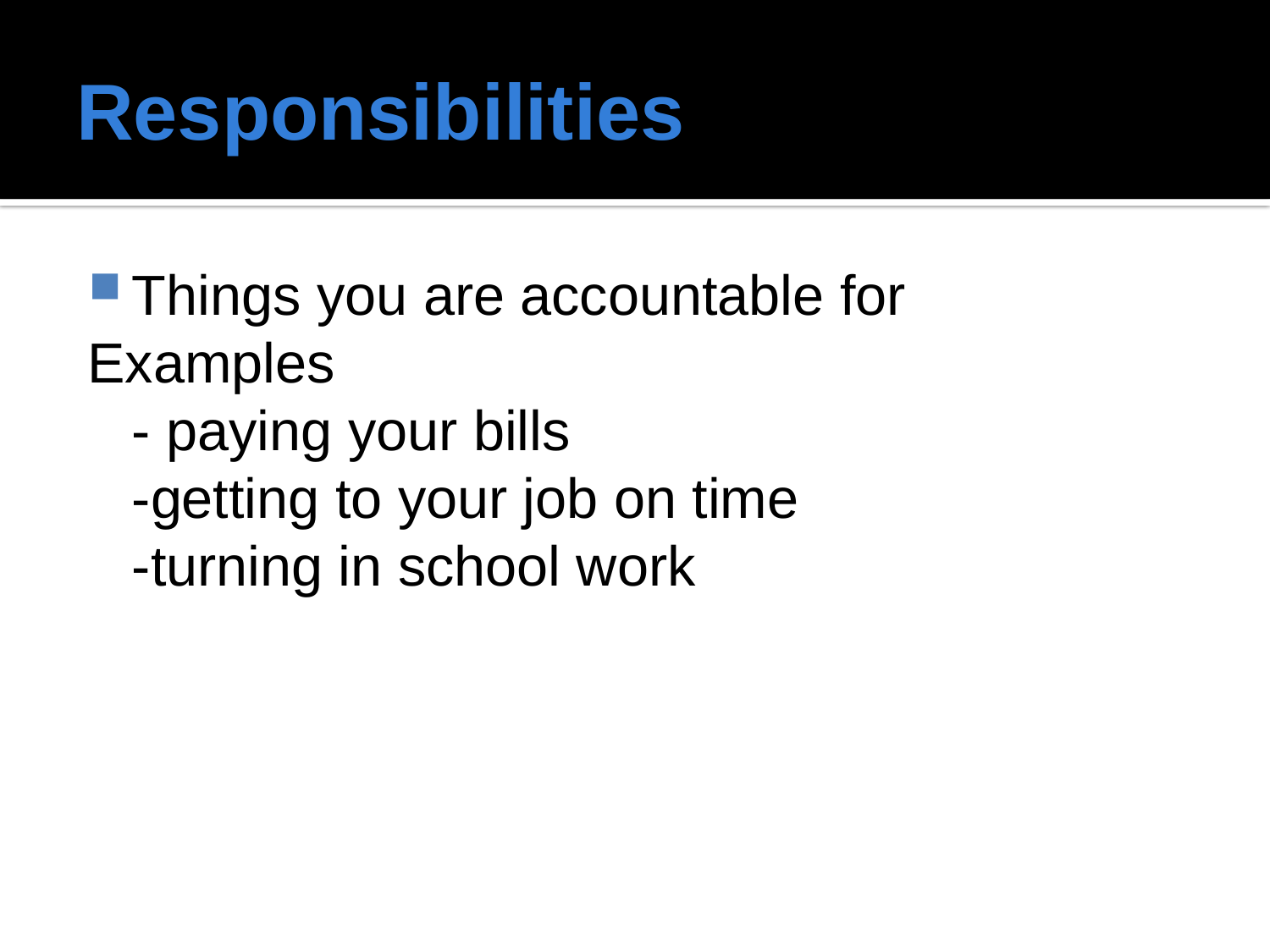

# Responsibilities
Things you are accountable for
Examples
	- paying your bills
	-getting to your job on time
	-turning in school work